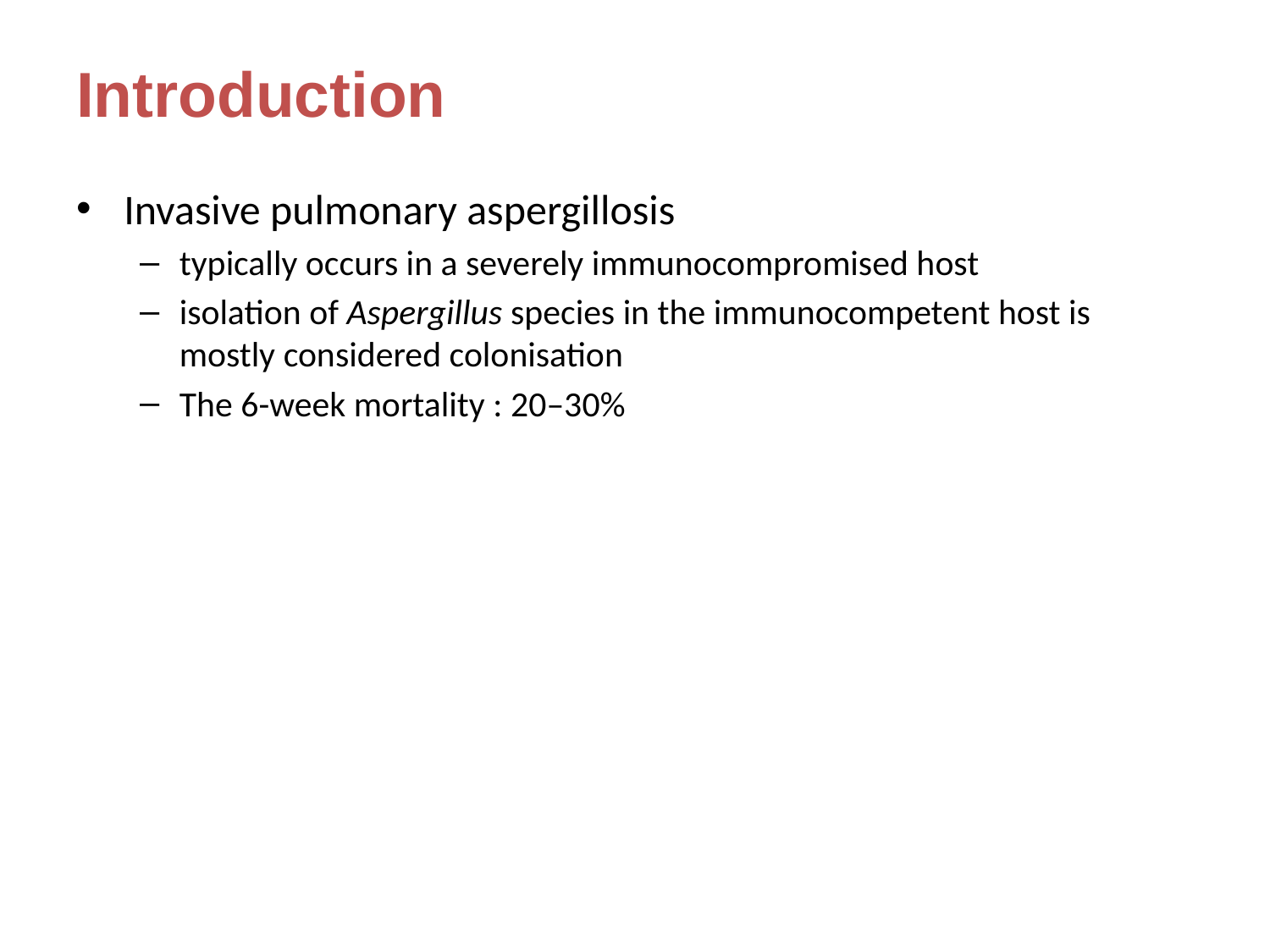

# Introduction
Invasive pulmonary aspergillosis
typically occurs in a severely immunocompromised host
isolation of Aspergillus species in the immunocompetent host is mostly considered colonisation
The 6-week mortality : 20–30%